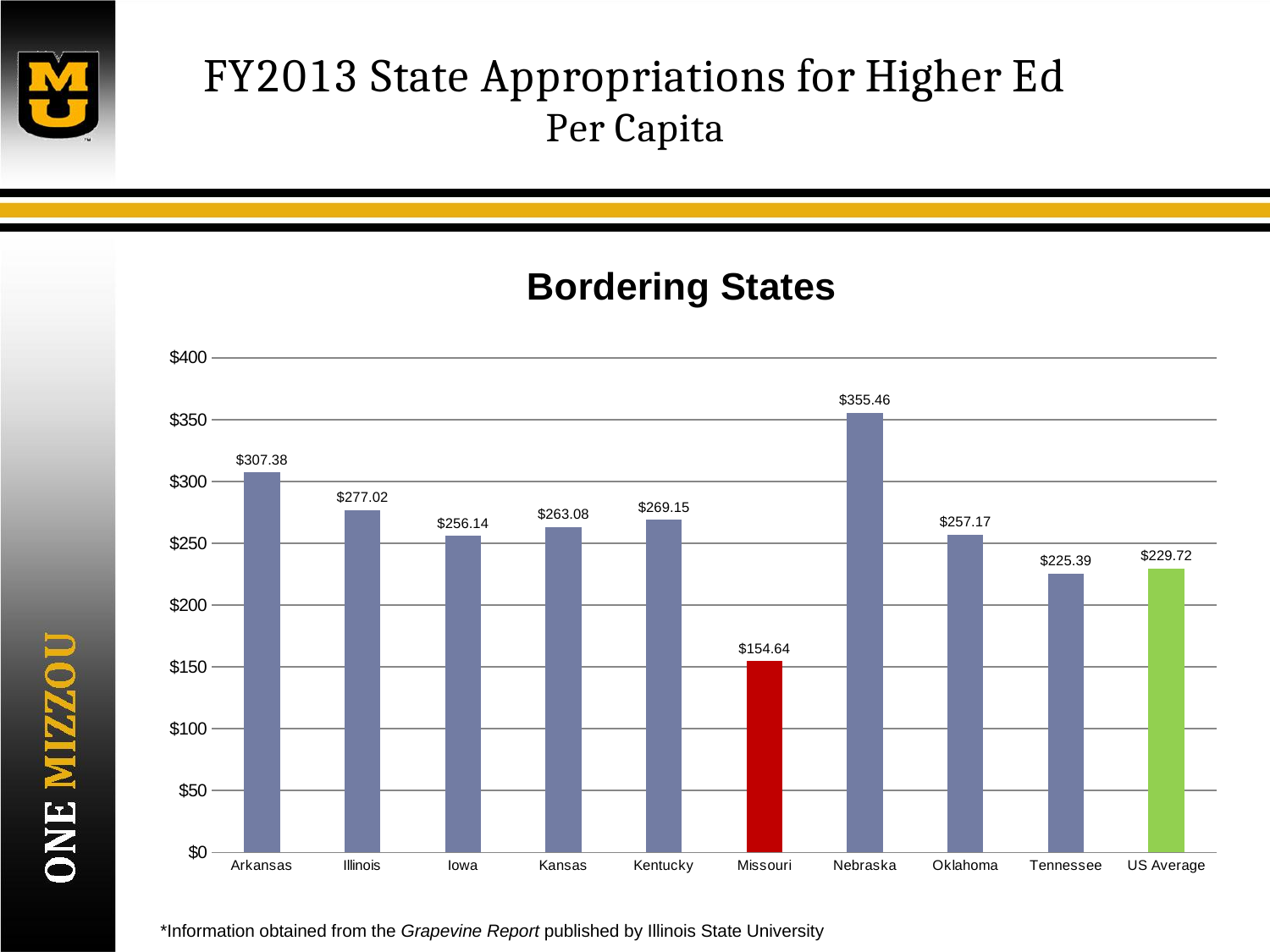

# FY2013 State Appropriations for Higher Ed Per Capita

### Chart: Bordering States

| Category | Boardering States |
|---|---|
| Arkansas | 307.37894688299707 |
| Illinois | 277.01915030032416 |
| Iowa | 256.13924856856414 |
| Kansas | 263.0771581185105 |
| Kentucky | 269.14732964799 |
| Missouri | 154.63990712037287 |
| Nebraska | 355.46347637461093 |
| Oklahoma | 257.17318641508643 |
| Tennessee | 225.38942276491142 |
| US Average | 229.7178640495002 |
*Information obtained from the Grapevine Report published by Illinois State University